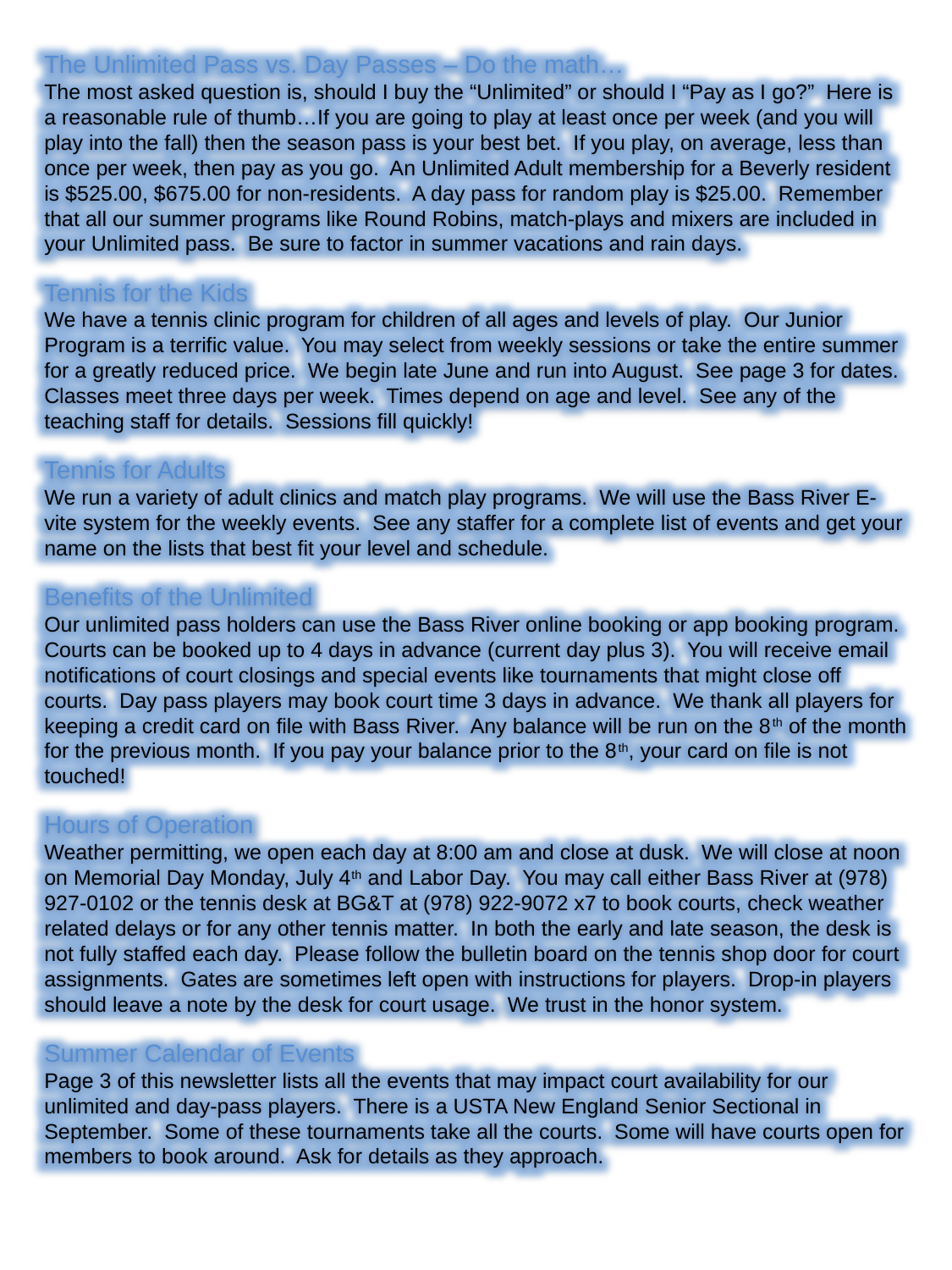

The Unlimited Pass vs. Day Passes – Do the math…
The most asked question is, should I buy the “Unlimited” or should I “Pay as I go?”  Here is a reasonable rule of thumb…If you are going to play at least once per week (and you will play into the fall) then the season pass is your best bet.  If you play, on average, less than once per week, then pay as you go.  An Unlimited Adult membership for a Beverly resident is $525.00, $675.00 for non-residents.  A day pass for random play is $25.00.  Remember that all our summer programs like Round Robins, match-plays and mixers are included in your Unlimited pass.  Be sure to factor in summer vacations and rain days.

Tennis for the Kids
We have a tennis clinic program for children of all ages and levels of play.  Our Junior Program is a terrific value.  You may select from weekly sessions or take the entire summer for a greatly reduced price.  We begin late June and run into August.  See page 3 for dates.  Classes meet three days per week.  Times depend on age and level.  See any of the teaching staff for details.  Sessions fill quickly!

Tennis for Adults
We run a variety of adult clinics and match play programs.  We will use the Bass River E-vite system for the weekly events.  See any staffer for a complete list of events and get your name on the lists that best fit your level and schedule.

Benefits of the Unlimited
Our unlimited pass holders can use the Bass River online booking or app booking program.  Courts can be booked up to 4 days in advance (current day plus 3).  You will receive email notifications of court closings and special events like tournaments that might close off courts.  Day pass players may book court time 3 days in advance.  We thank all players for keeping a credit card on file with Bass River.  Any balance will be run on the 8th of the month for the previous month.  If you pay your balance prior to the 8th, your card on file is not touched!

Hours of Operation
Weather permitting, we open each day at 8:00 am and close at dusk.  We will close at noon on Memorial Day Monday, July 4th and Labor Day.  You may call either Bass River at (978) 927-0102 or the tennis desk at BG&T at (978) 922-9072 x7 to book courts, check weather related delays or for any other tennis matter.  In both the early and late season, the desk is not fully staffed each day.  Please follow the bulletin board on the tennis shop door for court assignments.  Gates are sometimes left open with instructions for players.  Drop-in players should leave a note by the desk for court usage.  We trust in the honor system.

Summer Calendar of Events
Page 3 of this newsletter lists all the events that may impact court availability for our unlimited and day-pass players.  There is a USTA New England Senior Sectional in September.  Some of these tournaments take all the courts.  Some will have courts open for members to book around.  Ask for details as they approach.